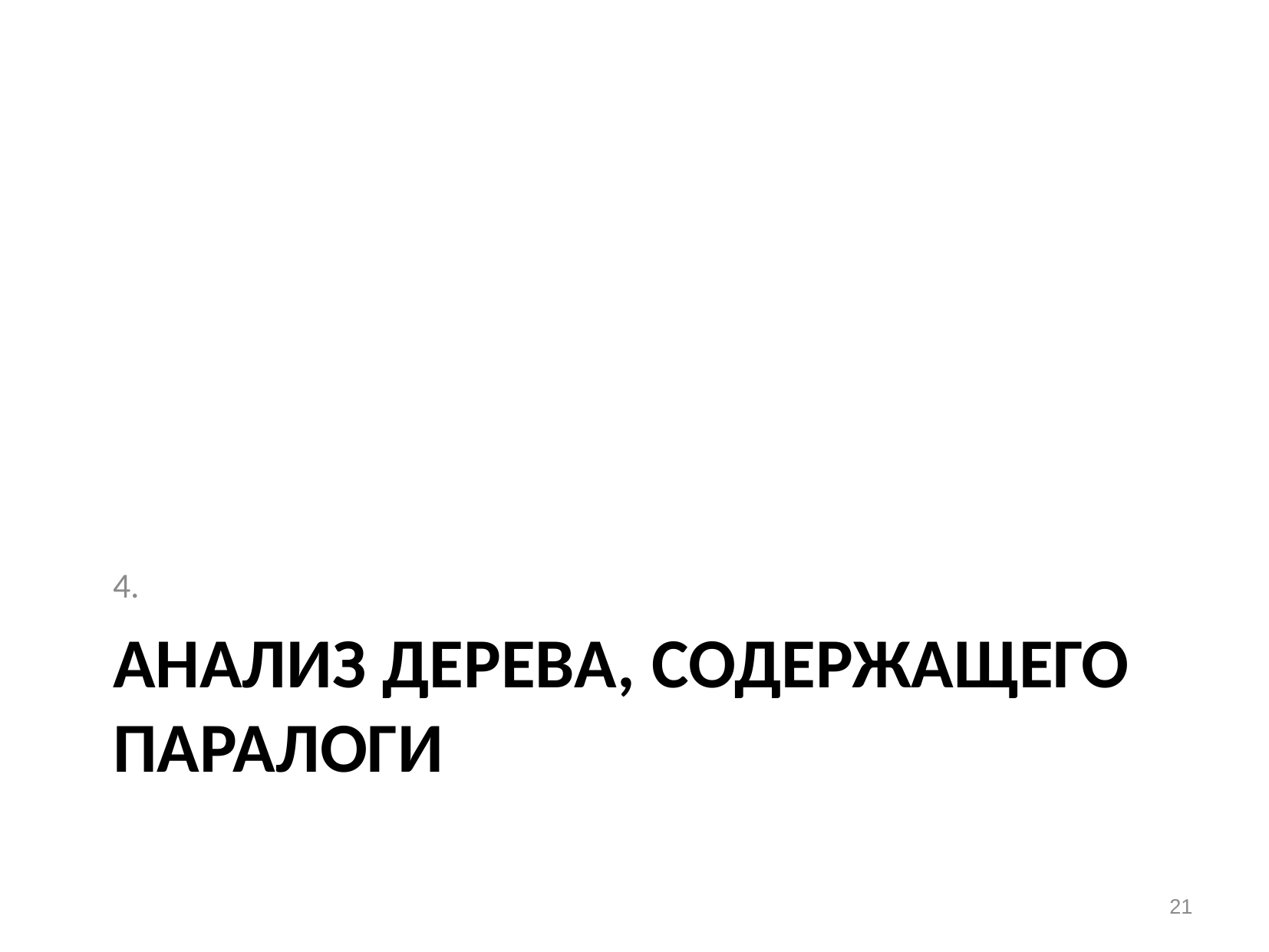

4.
# Анализ дерева, содержащего паралоги
21